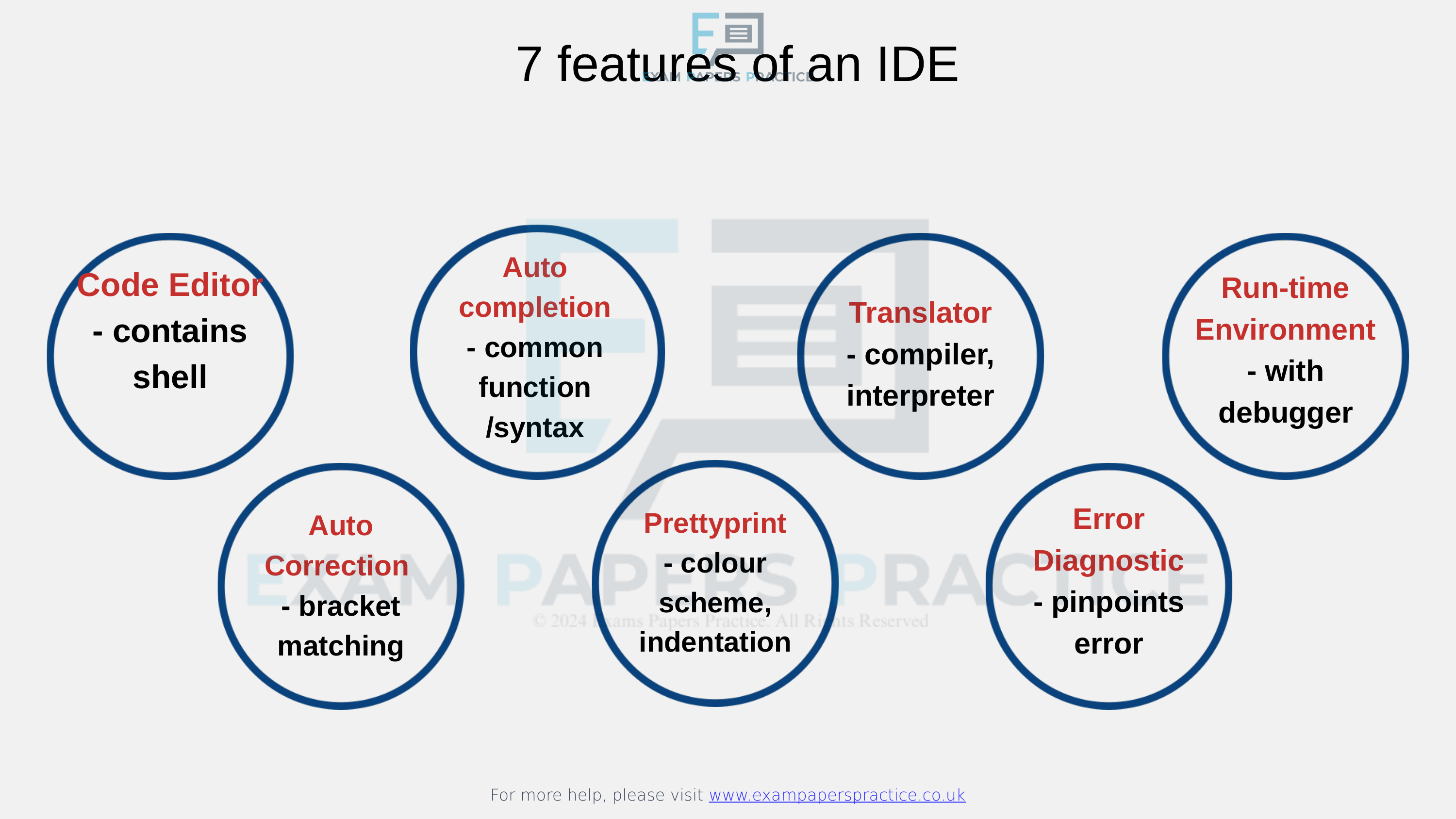

For more help, please visit www.exampaperspractice.co.uk
7 features of an IDE

Auto completion
- common function
/syntax
Code Editor
- contains shell
Run-time Environment
- with debugger
Translator
- compiler, interpreter

Error Diagnostic
- pinpoints error
Prettyprint
- colour scheme, indentation
Auto Correction
- bracket matching